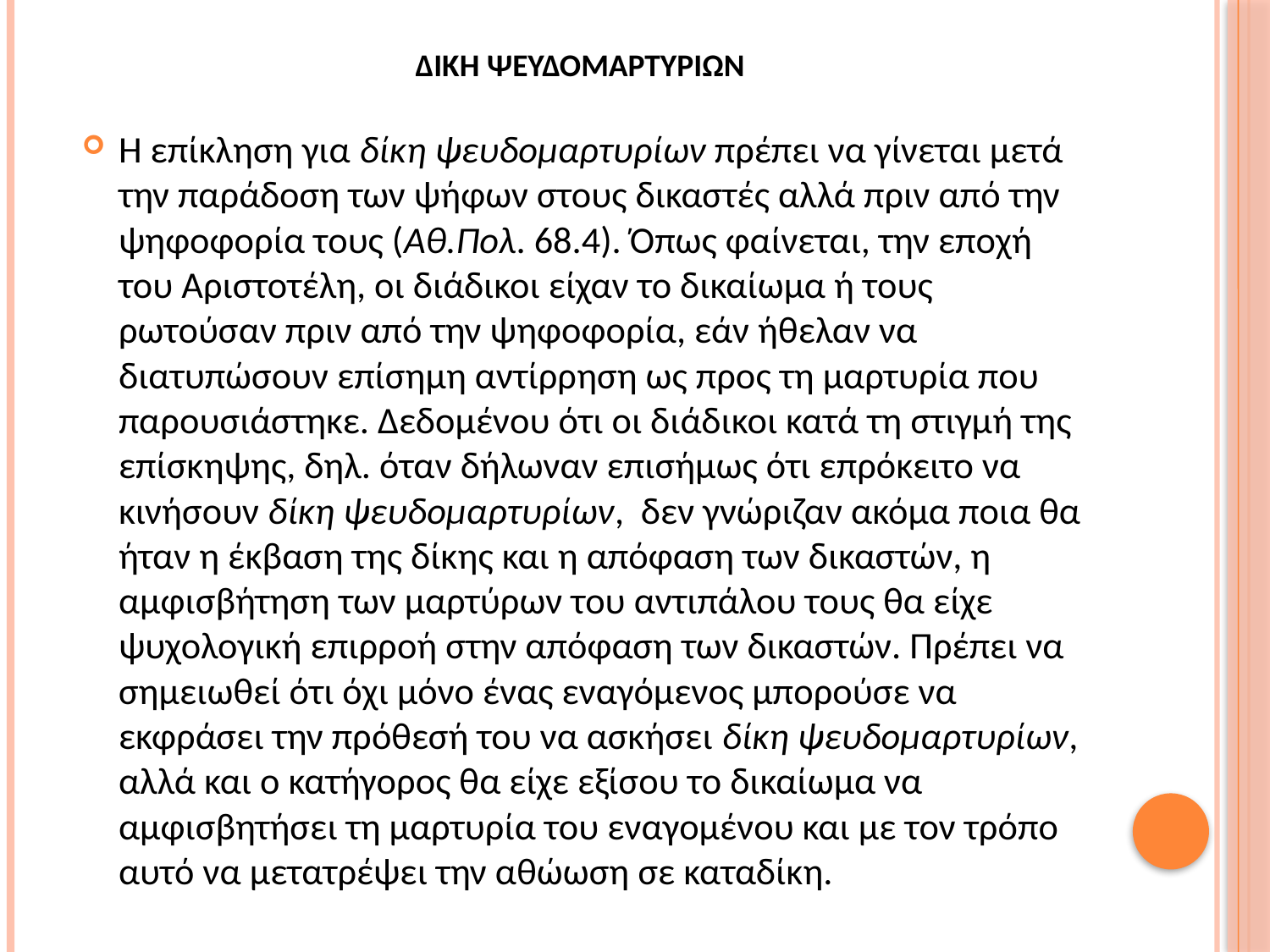

# ΔΙΚΗ ΨΕΥΔΟΜΑΡΤΥΡΙΩΝ
Η επίκληση για δίκη ψευδομαρτυρίων πρέπει να γίνεται μετά την παράδοση των ψήφων στους δικαστές αλλά πριν από την ψηφοφορία τους (Αθ.Πολ. 68.4). Όπως φαίνεται, την εποχή του Αριστοτέλη, οι διάδικοι είχαν το δικαίωμα ή τους ρωτούσαν πριν από την ψηφοφορία, εάν ήθελαν να διατυπώσουν επίσημη αντίρρηση ως προς τη μαρτυρία που παρουσιάστηκε. Δεδομένου ότι οι διάδικοι κατά τη στιγμή της επίσκηψης, δηλ. όταν δήλωναν επισήμως ότι επρόκειτο να κινήσουν δίκη ψευδομαρτυρίων,  δεν γνώριζαν ακόμα ποια θα ήταν η έκβαση της δίκης και η απόφαση των δικαστών, η αμφισβήτηση των μαρτύρων του αντιπάλου τους θα είχε ψυχολογική επιρροή στην απόφαση των δικαστών. Πρέπει να σημειωθεί ότι όχι μόνο ένας εναγόμενος μπορούσε να εκφράσει την πρόθεσή του να ασκήσει δίκη ψευδομαρτυρίων, αλλά και ο κατήγορος θα είχε εξίσου το δικαίωμα να αμφισβητήσει τη μαρτυρία του εναγομένου και με τον τρόπο αυτό να μετατρέψει την αθώωση σε καταδίκη.